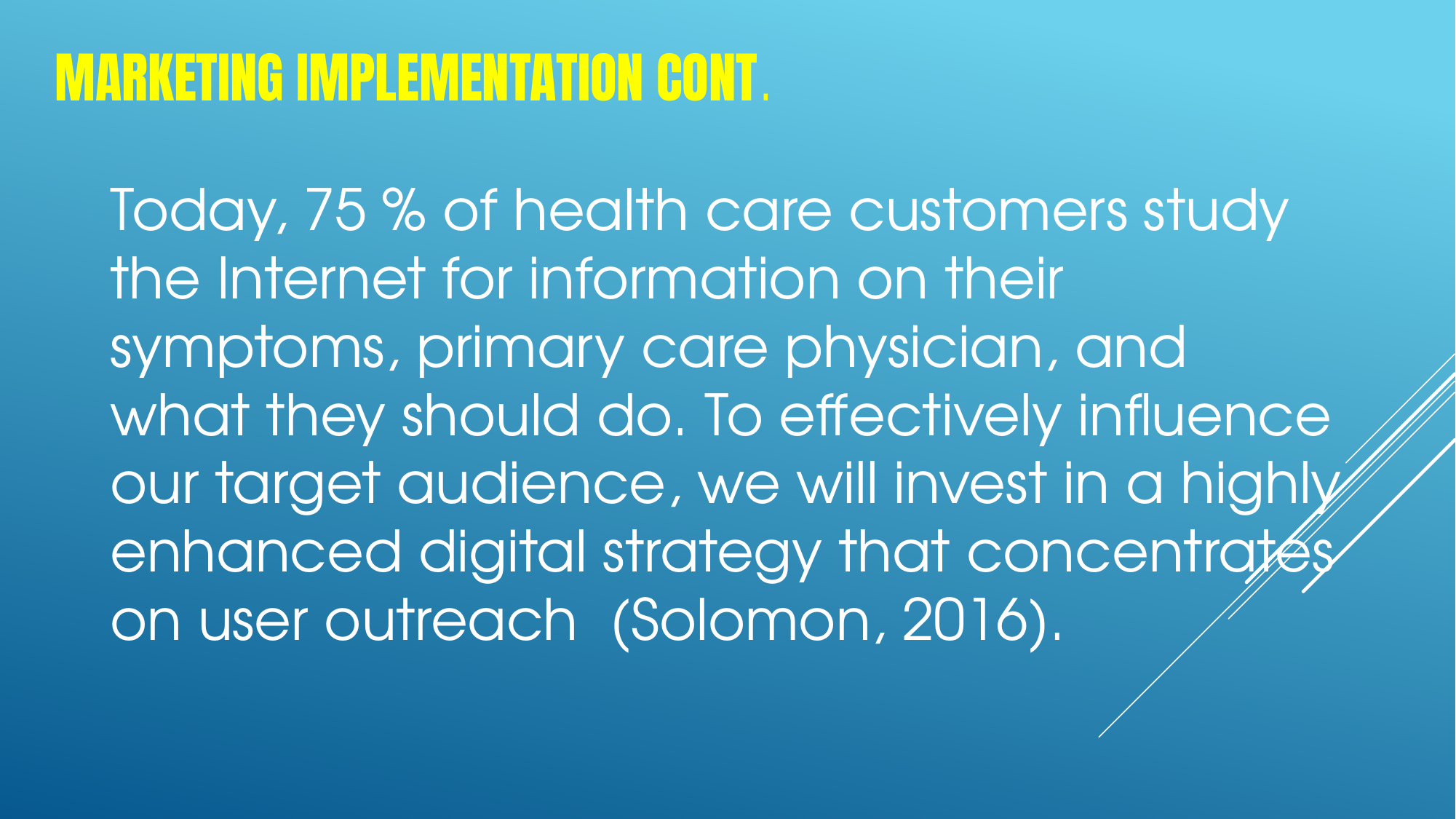

# Marketing Implementation cont.
Today, 75 % of health care customers study the Internet for information on their symptoms, primary care physician, and what they should do. To effectively influence our target audience, we will invest in a highly enhanced digital strategy that concentrates on user outreach  (Solomon, 2016).